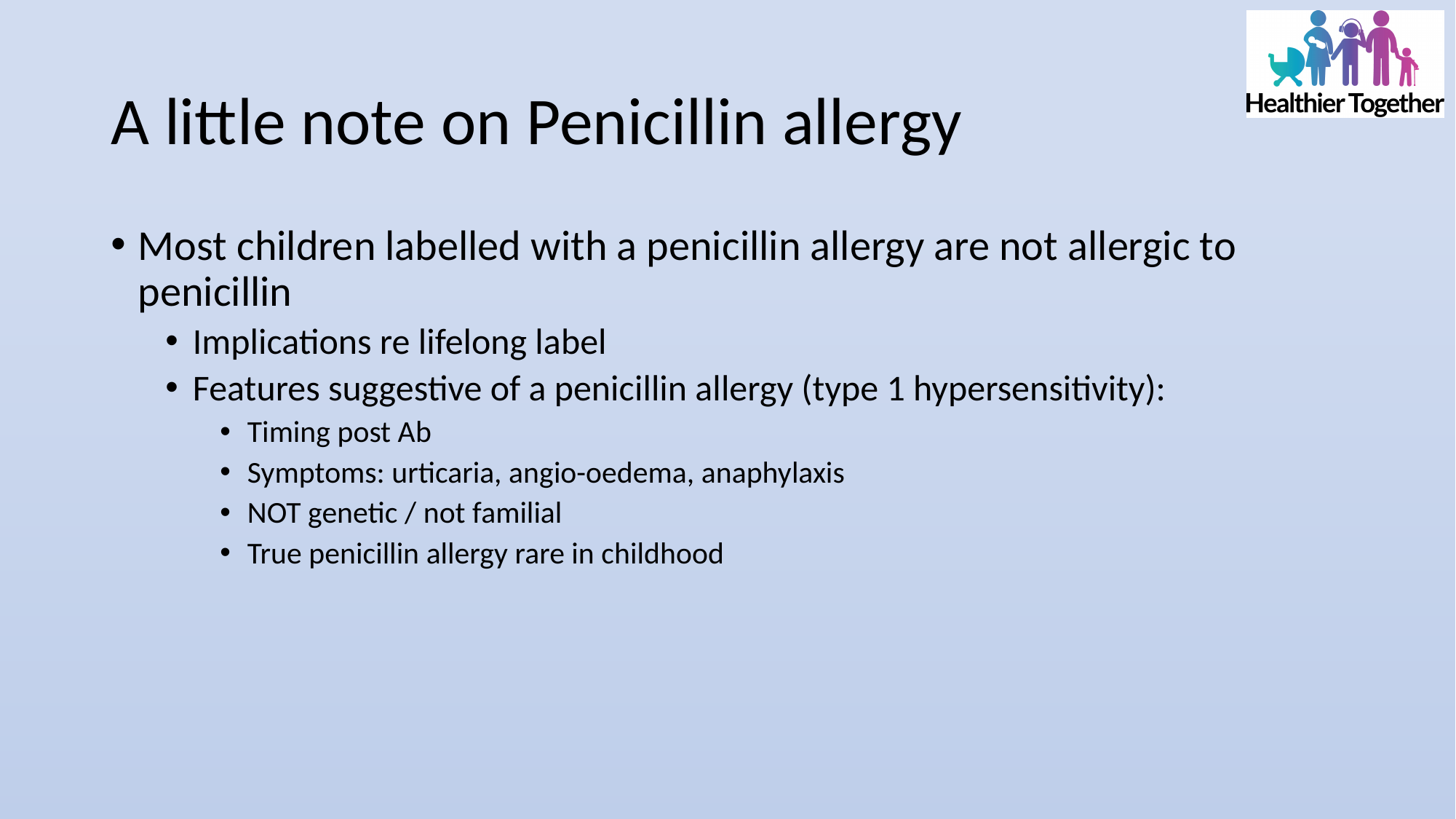

# A little note on Penicillin allergy
Most children labelled with a penicillin allergy are not allergic to penicillin
Implications re lifelong label
Features suggestive of a penicillin allergy (type 1 hypersensitivity):
Timing post Ab
Symptoms: urticaria, angio-oedema, anaphylaxis
NOT genetic / not familial
True penicillin allergy rare in childhood